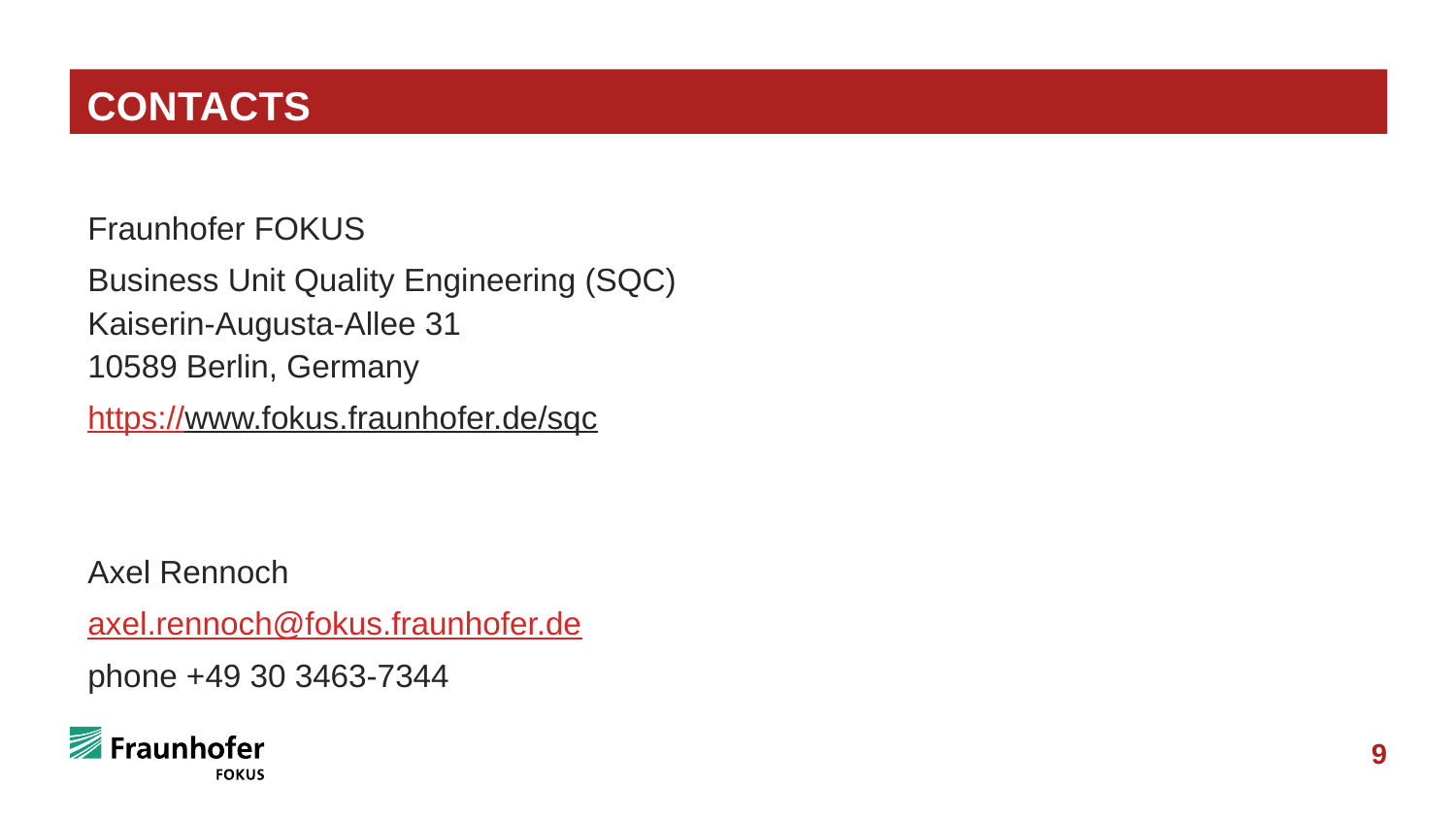

# Contacts

Fraunhofer FOKUS
Business Unit Quality Engineering (SQC)
Kaiserin-Augusta-Allee 31
10589 Berlin, Germany
https://www.fokus.fraunhofer.de/sqc

Axel Rennoch
axel.rennoch@fokus.fraunhofer.de
phone +49 30 3463-7344